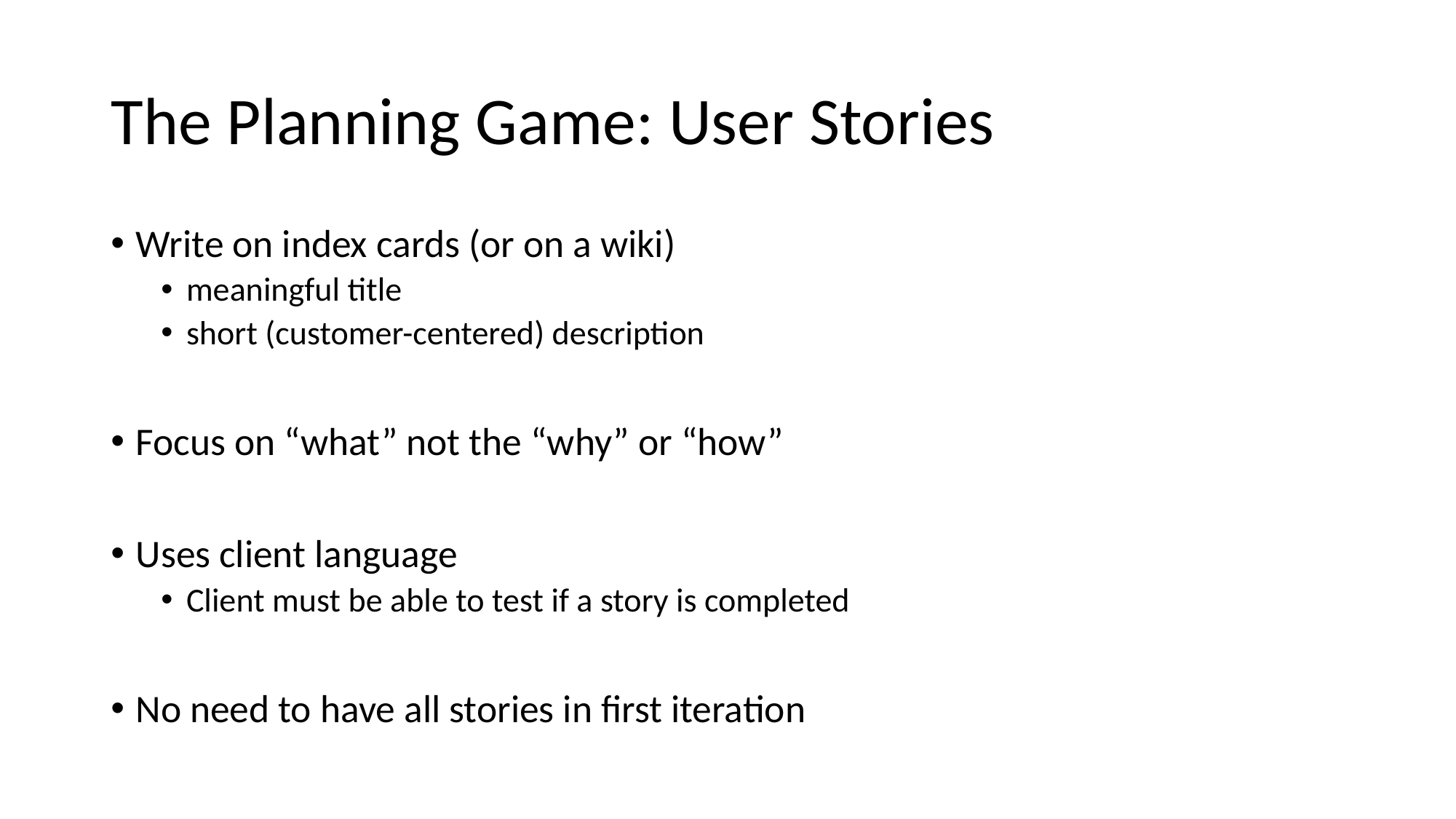

# The Planning Game: User Stories
Write on index cards (or on a wiki)
meaningful title
short (customer-centered) description

Focus on “what” not the “why” or “how”

Uses client language
Client must be able to test if a story is completed

No need to have all stories in first iteration